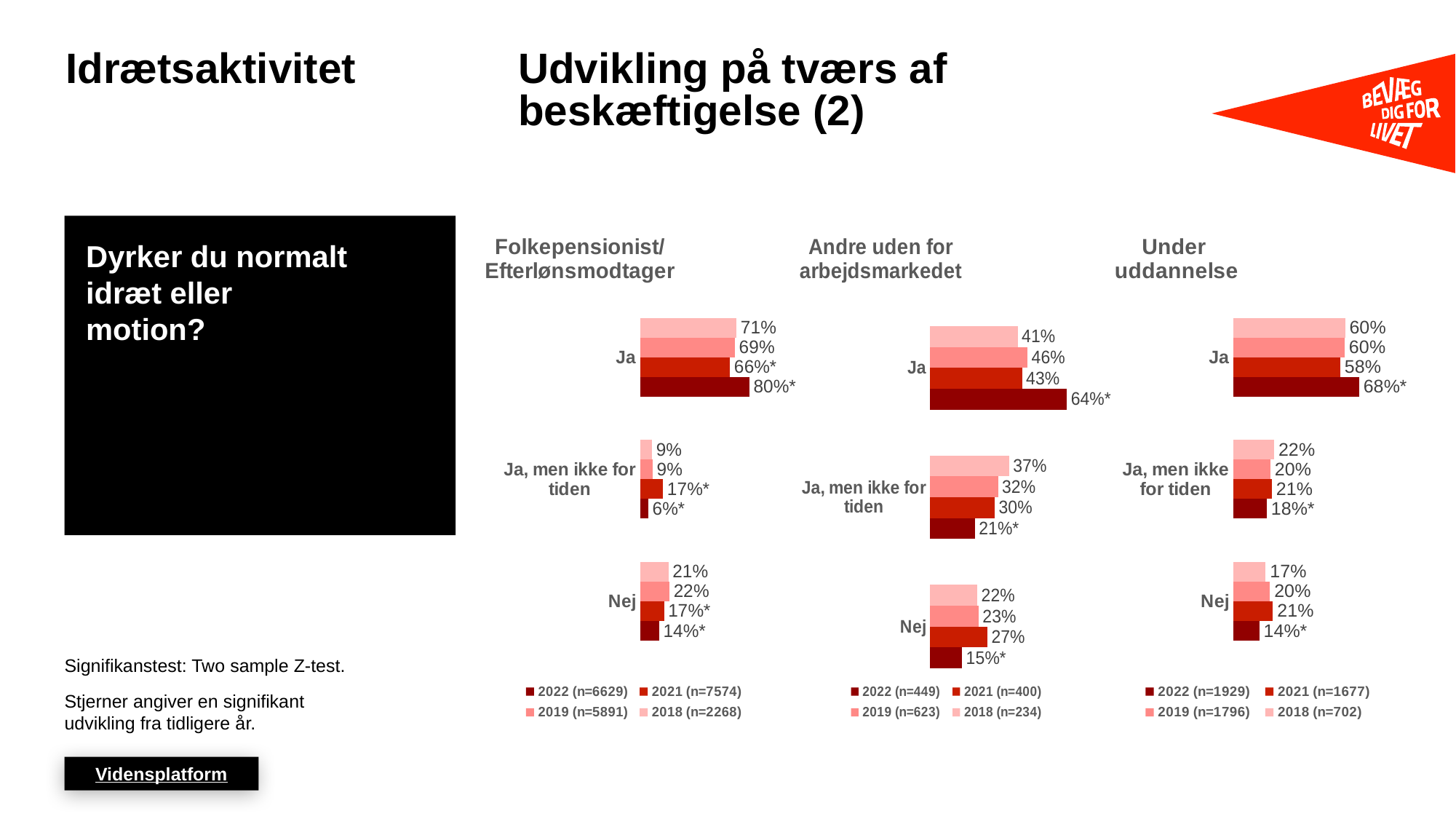

# Idrætsaktivitet
Udvikling på tværs af beskæftigelse (2)

### Chart: Under
uddannelse

| Category | 2018 (n=702) | 2019 (n=1796) | 2021 (n=1677) | 2022 (n=1929) |
|---|---|---|---|---|
| Ja | 0.6048791451986563 | 0.6021699819168206 | 0.5778864000944539 | 0.68 |
| Ja, men ikke for tiden | 0.2206507832221024 | 0.1999680009525303 | 0.208295331241851 | 0.18 |
| Nej | 0.1744700715792379 | 0.1978620171306531 | 0.2138182686636952 | 0.14 |

### Chart: Andre uden for arbejdsmarkedet

| Category | 2018 (n=234) | 2019 (n=623) | 2021 (n=400) | 2022 (n=449) |
|---|---|---|---|---|
| Ja | 0.4096529241044808 | 0.4552384355412631 | 0.4299139936672713 | 0.64 |
| Ja, men ikke for tiden | 0.3694589114618535 | 0.3176411035180964 | 0.3018801166580864 | 0.21 |
| Nej | 0.2208881644336659 | 0.2271204609406404 | 0.2682058896746424 | 0.15 |
Dyrker du normalt idræt eller motion?

### Chart: Folkepensionist/ Efterlønsmodtager

| Category | 2018 (n=2268) | 2019 (n=5891) | 2021 (n=7574) | 2022 (n=6629) |
|---|---|---|---|---|
| Ja | 0.7051215225165173 | 0.6929546135873403 | 0.6575574137186394 | 0.8 |
| Ja, men ikke for tiden | 0.0874356021577063 | 0.0914456234939314 | 0.1675235132351497 | 0.06 |
| Nej | 0.2074428753257768 | 0.2155997629187661 | 0.1749190730462109 | 0.14 |
Signifikanstest: Two sample Z-test.
Stjerner angiver en signifikant udvikling fra tidligere år.
Vidensplatform